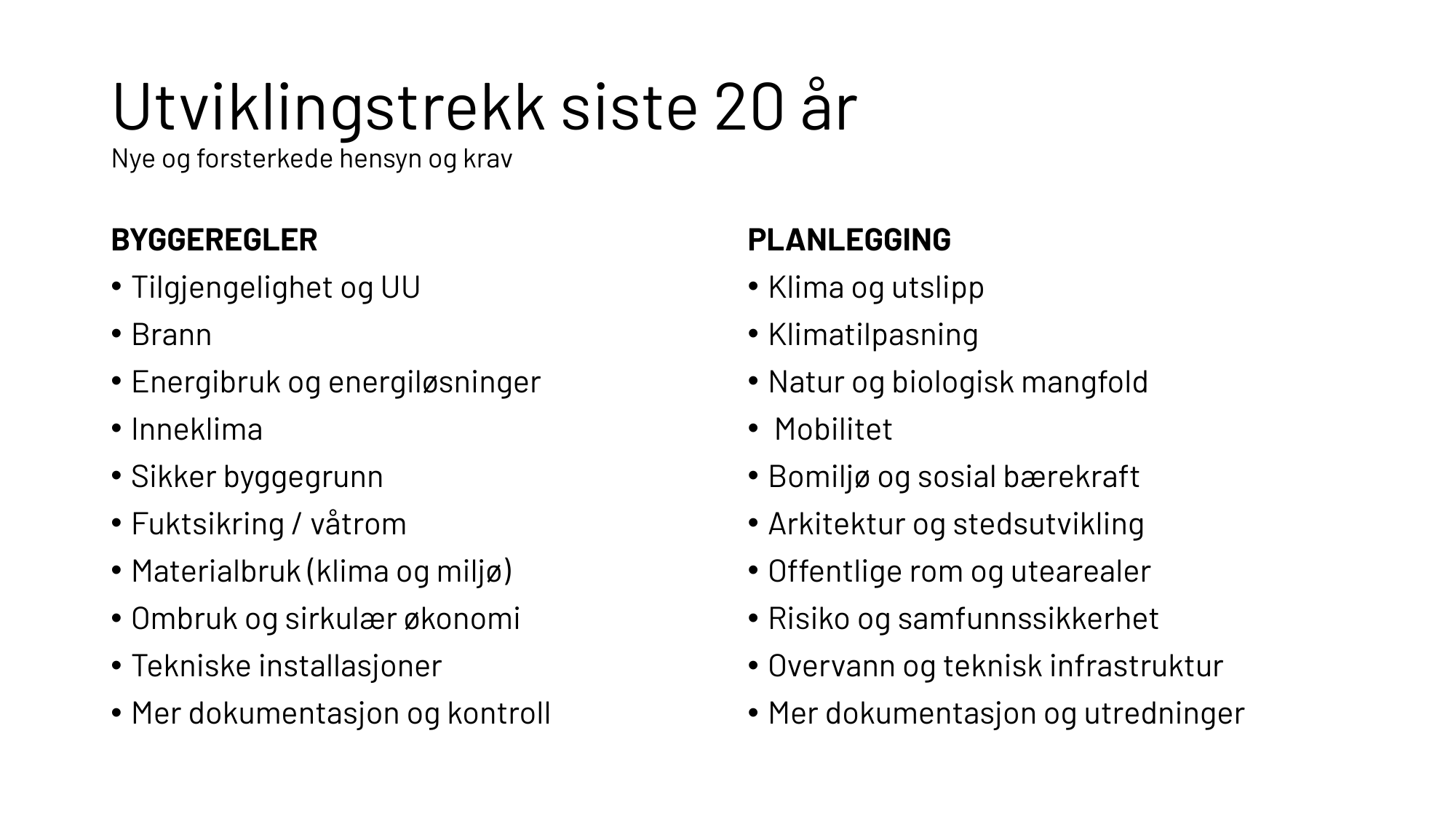

# Utviklingstrekk siste 20 år Nye og forsterkede hensyn og krav
BYGGEREGLER
Tilgjengelighet og UU
Brann
Energibruk og energiløsninger
Inneklima
Sikker byggegrunn
Fuktsikring / våtrom
Materialbruk (klima og miljø)
Ombruk og sirkulær økonomi
Tekniske installasjoner
Mer dokumentasjon og kontroll

PLANLEGGING
Klima og utslipp
Klimatilpasning
Natur og biologisk mangfold
 Mobilitet
Bomiljø og sosial bærekraft
Arkitektur og stedsutvikling
Offentlige rom og utearealer
Risiko og samfunnssikkerhet
Overvann og teknisk infrastruktur
Mer dokumentasjon og utredninger